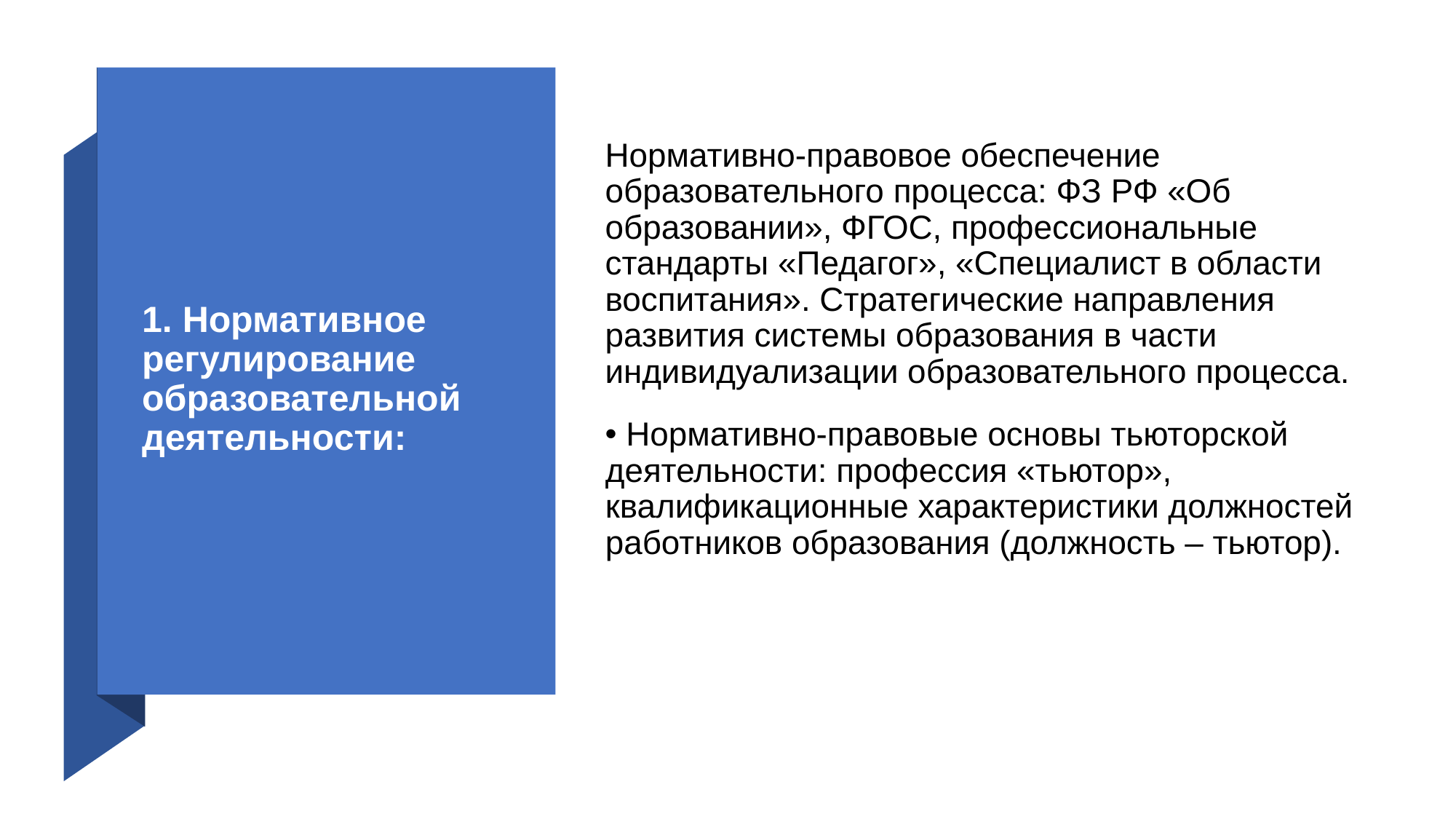

# 1. Нормативное регулирование образовательной деятельности:
Нормативно-правовое обеспечение образовательного процесса: ФЗ РФ «Об образовании», ФГОС, профессиональные стандарты «Педагог», «Специалист в области воспитания». Стратегические направления развития системы образования в части индивидуализации образовательного процесса.
 Нормативно-правовые основы тьюторской деятельности: профессия «тьютор», квалификационные характеристики должностей работников образования (должность – тьютор).